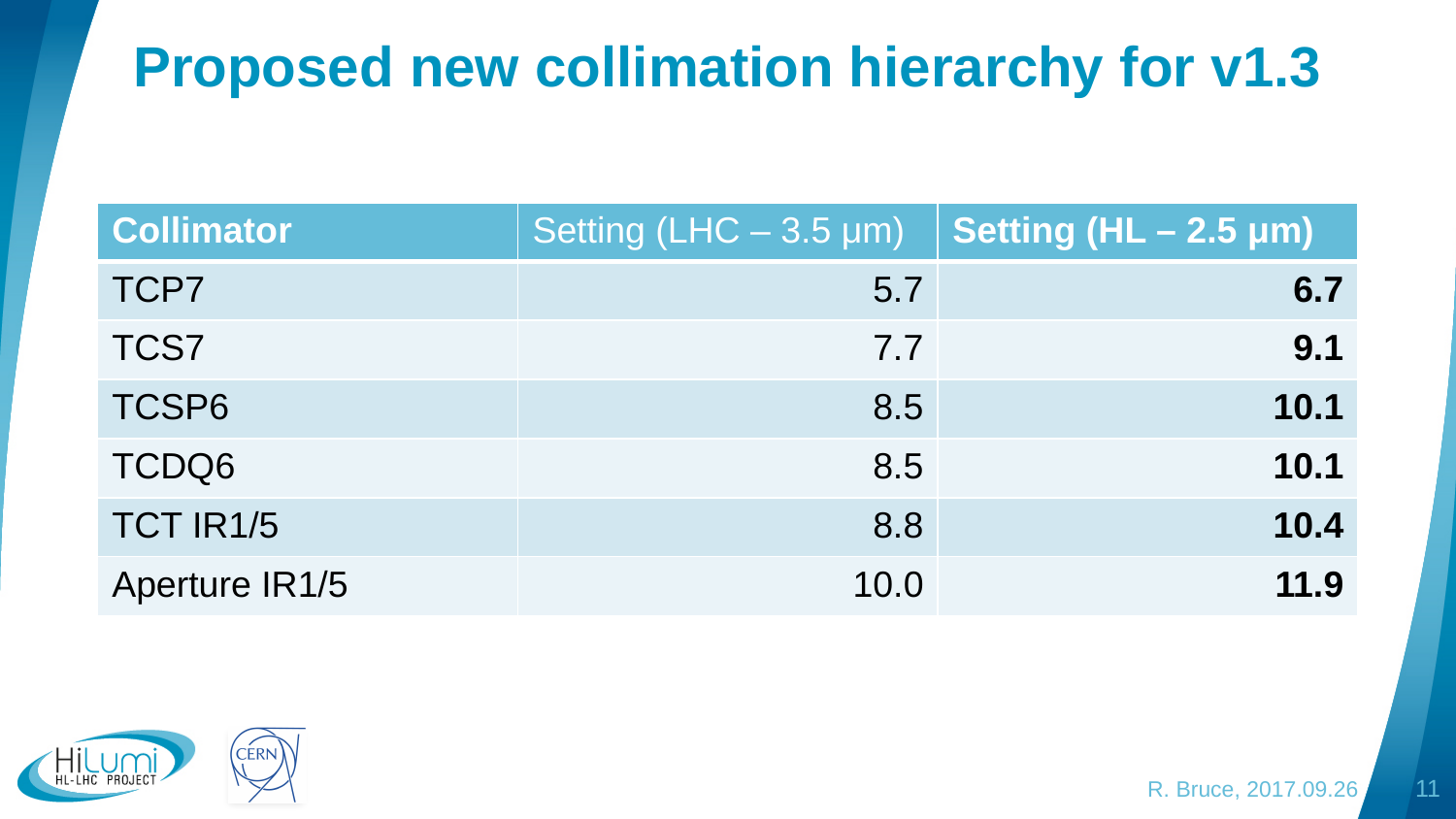

# Proposed new collimation hierarchy for v1.3
| Collimator | Setting (LHC – 3.5 μm) | Setting (HL – 2.5 μm) |
| --- | --- | --- |
| TCP7 | 5.7 | 6.7 |
| TCS7 | 7.7 | 9.1 |
| TCSP6 | 8.5 | 10.1 |
| TCDQ6 | 8.5 | 10.1 |
| TCT IR1/5 | 8.8 | 10.4 |
| Aperture IR1/5 | 10.0 | 11.9 |
R. Bruce, 2017.09.26
11